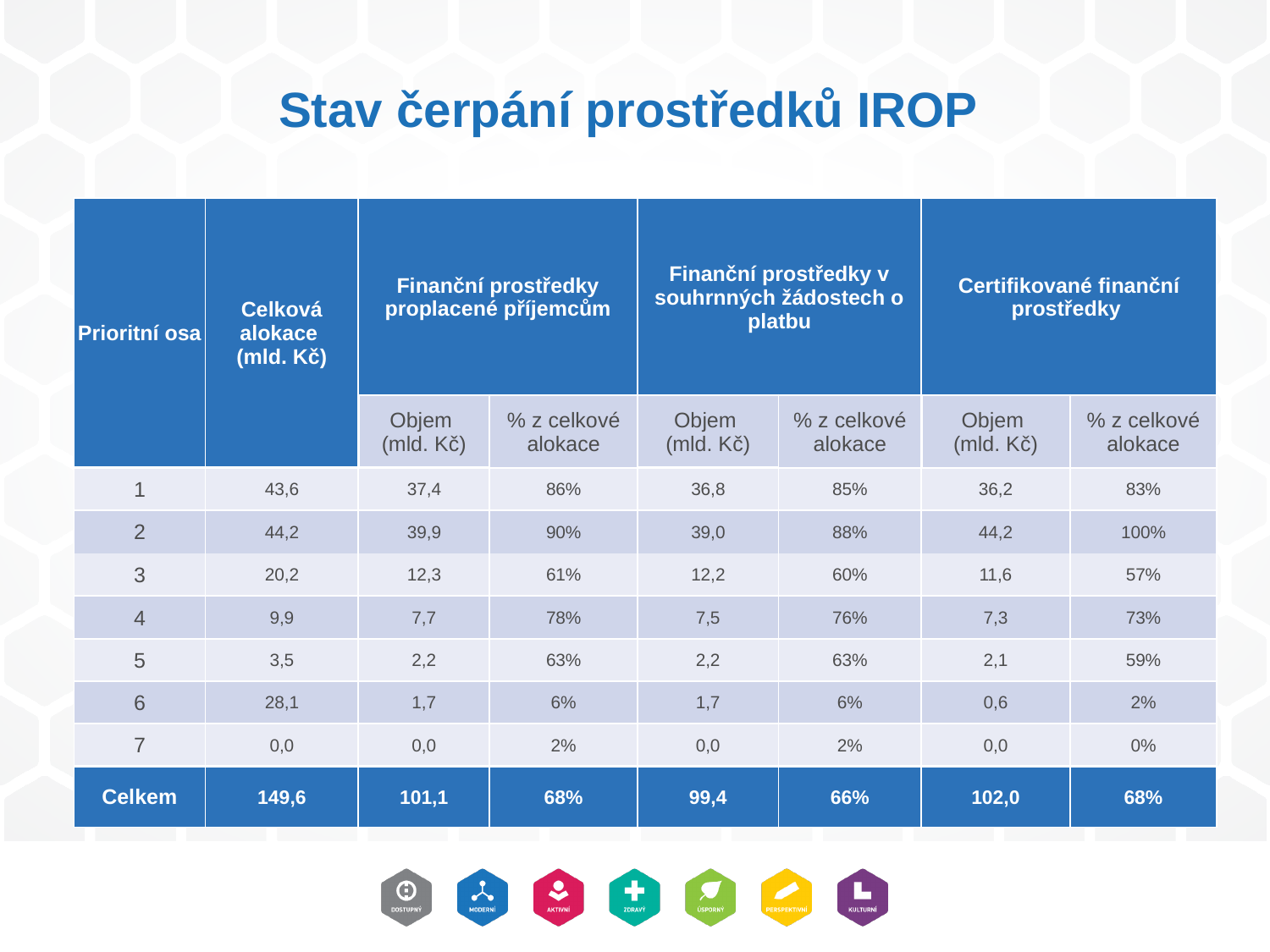

# Stav čerpání prostředků IROP
| Prioritní osa | Celková alokace (mld. Kč) | Finanční prostředky proplacené příjemcům |  | Finanční prostředky v souhrnných žádostech o platbu |  | Certifikované finanční prostředky |  |
| --- | --- | --- | --- | --- | --- | --- | --- |
|  |  | Objem (mld. Kč) | % z celkové alokace | Objem (mld. Kč) | % z celkové alokace | Objem (mld. Kč) | % z celkové alokace |
| 1 | 43,6 | 37,4 | 86% | 36,8 | 85% | 36,2 | 83% |
| 2 | 44,2 | 39,9 | 90% | 39,0 | 88% | 44,2 | 100% |
| 3 | 20,2 | 12,3 | 61% | 12,2 | 60% | 11,6 | 57% |
| 4 | 9,9 | 7,7 | 78% | 7,5 | 76% | 7,3 | 73% |
| 5 | 3,5 | 2,2 | 63% | 2,2 | 63% | 2,1 | 59% |
| 6 | 28,1 | 1,7 | 6% | 1,7 | 6% | 0,6 | 2% |
| 7 | 0,0 | 0,0 | 2% | 0,0 | 2% | 0,0 | 0% |
| Celkem | 149,6 | 101,1 | 68% | 99,4 | 66% | 102,0 | 68% |